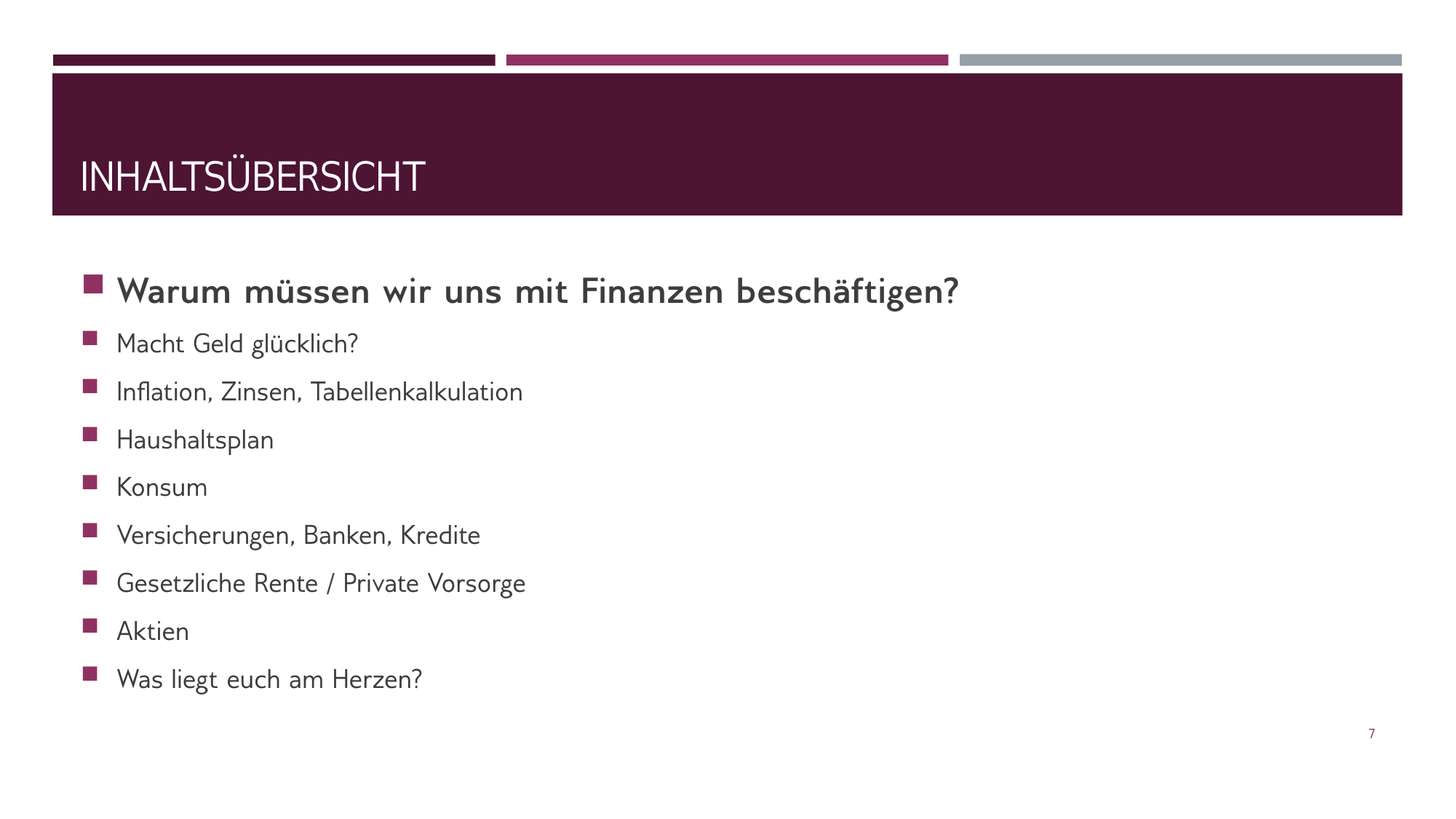

# inhaltsübersicht
Warum müssen wir uns mit Finanzen beschäftigen?
Macht Geld glücklich?
Inflation, Zinsen, Tabellenkalkulation
Haushaltsplan
Konsum
Versicherungen, Banken, Kredite
Gesetzliche Rente / Private Vorsorge
Aktien
Was liegt euch am Herzen?
7